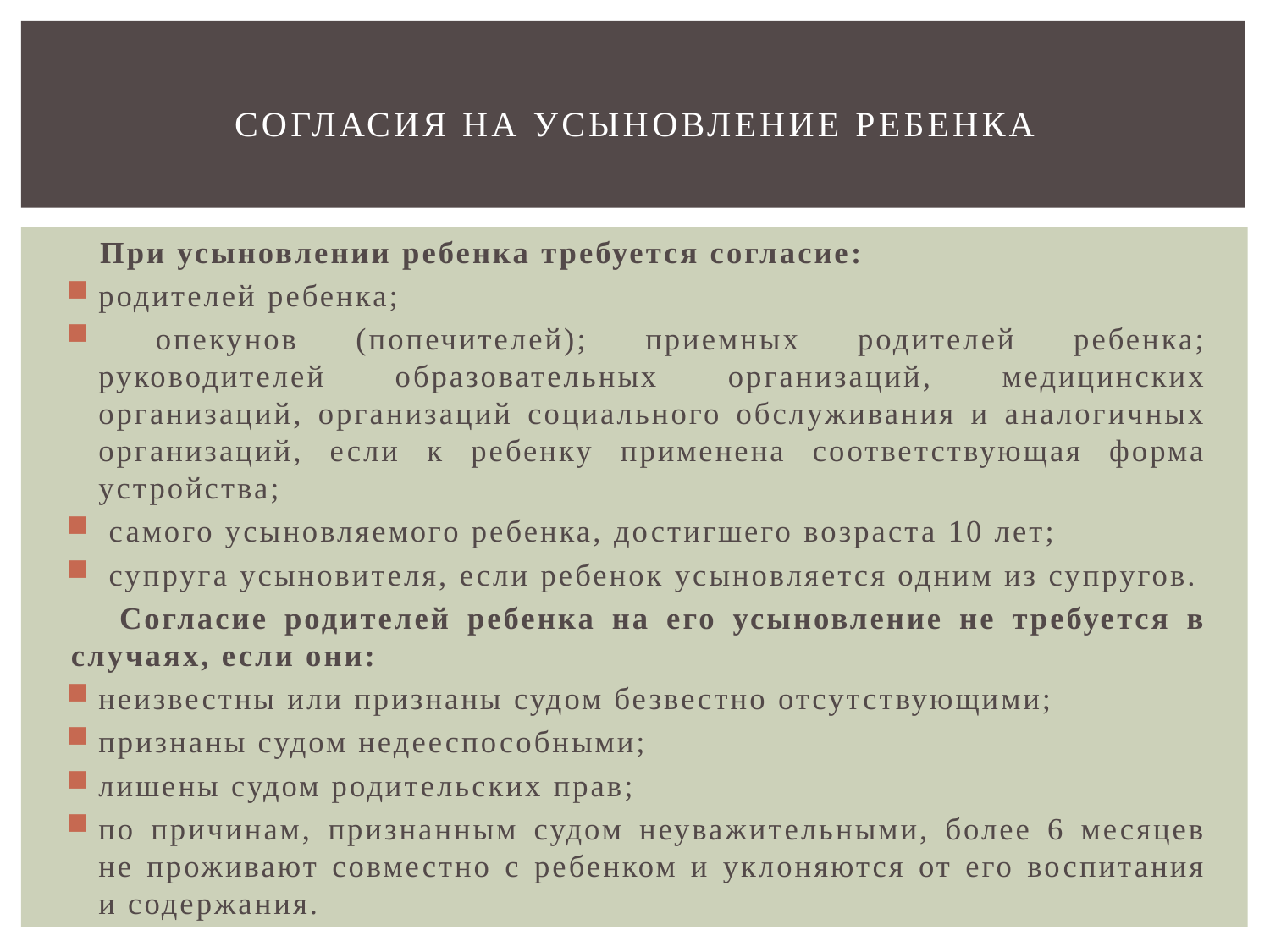

# Согласия на усыновление ребенка
   При усыновлении ребенка требуется согласие:
родителей ребенка;
 опекунов (попечителей); приемных родителей ребенка; руководителей образовательных организаций, медицинских организаций, организаций социального обслуживания и аналогичных организаций, если к ребенку применена соответствующая форма устройства;
 самого усыновляемого ребенка, достигшего возраста 10 лет;
 супруга усыновителя, если ребенок усыновляется одним из супругов.
   Согласие родителей ребенка на его усыновление не требуется в случаях, если они:
неизвестны или признаны судом безвестно отсутствующими;
признаны судом недееспособными;
лишены судом родительских прав;
по причинам, признанным судом неуважительными, более 6 месяцев не проживают совместно с ребенком и уклоняются от его воспитания и содержания.